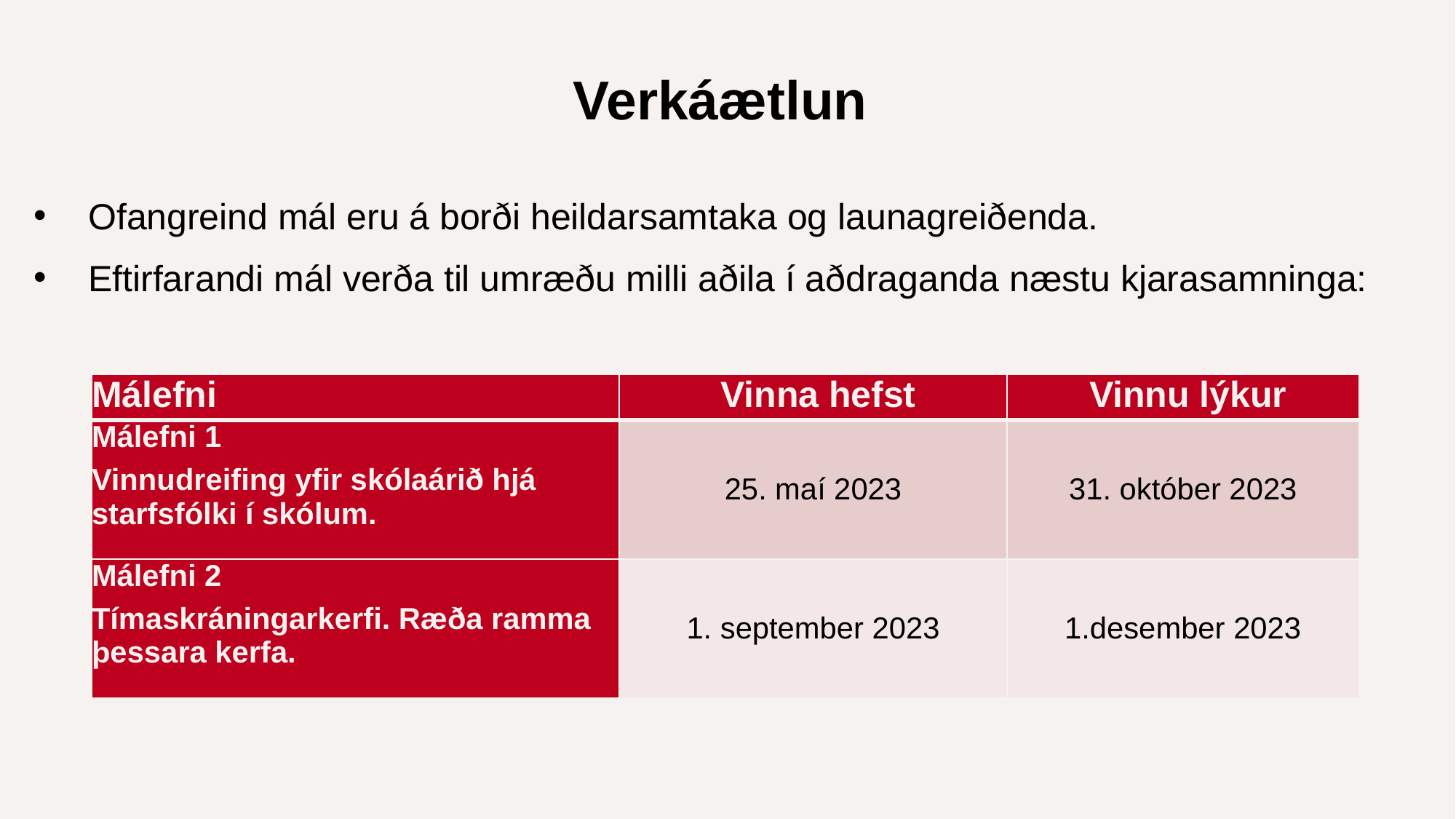

# Verkáætlun
Ofangreind mál eru á borði heildarsamtaka og launagreiðenda.
Eftirfarandi mál verða til umræðu milli aðila í aðdraganda næstu kjarasamninga:
| Málefni | Vinna hefst | Vinnu lýkur |
| --- | --- | --- |
| Málefni 1 Vinnudreifing yfir skólaárið hjá starfsfólki í skólum. | 25. maí 2023 | 31. október 2023 |
| Málefni 2 Tímaskráningarkerfi. Ræða ramma þessara kerfa. | 1. september 2023 | 1.desember 2023 |